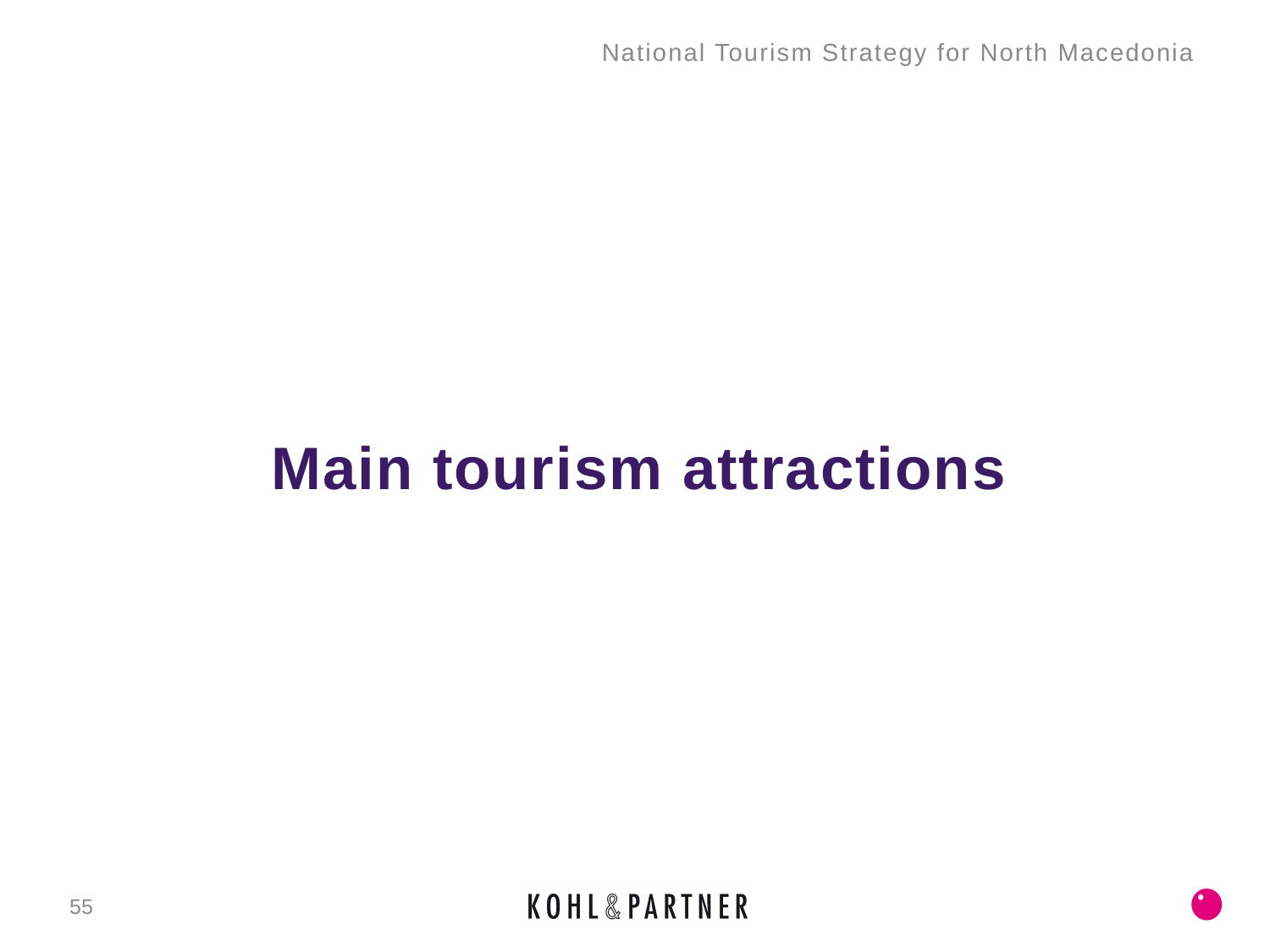

National Tourism Strategy for North Macedonia
# Main tourism attractions
55